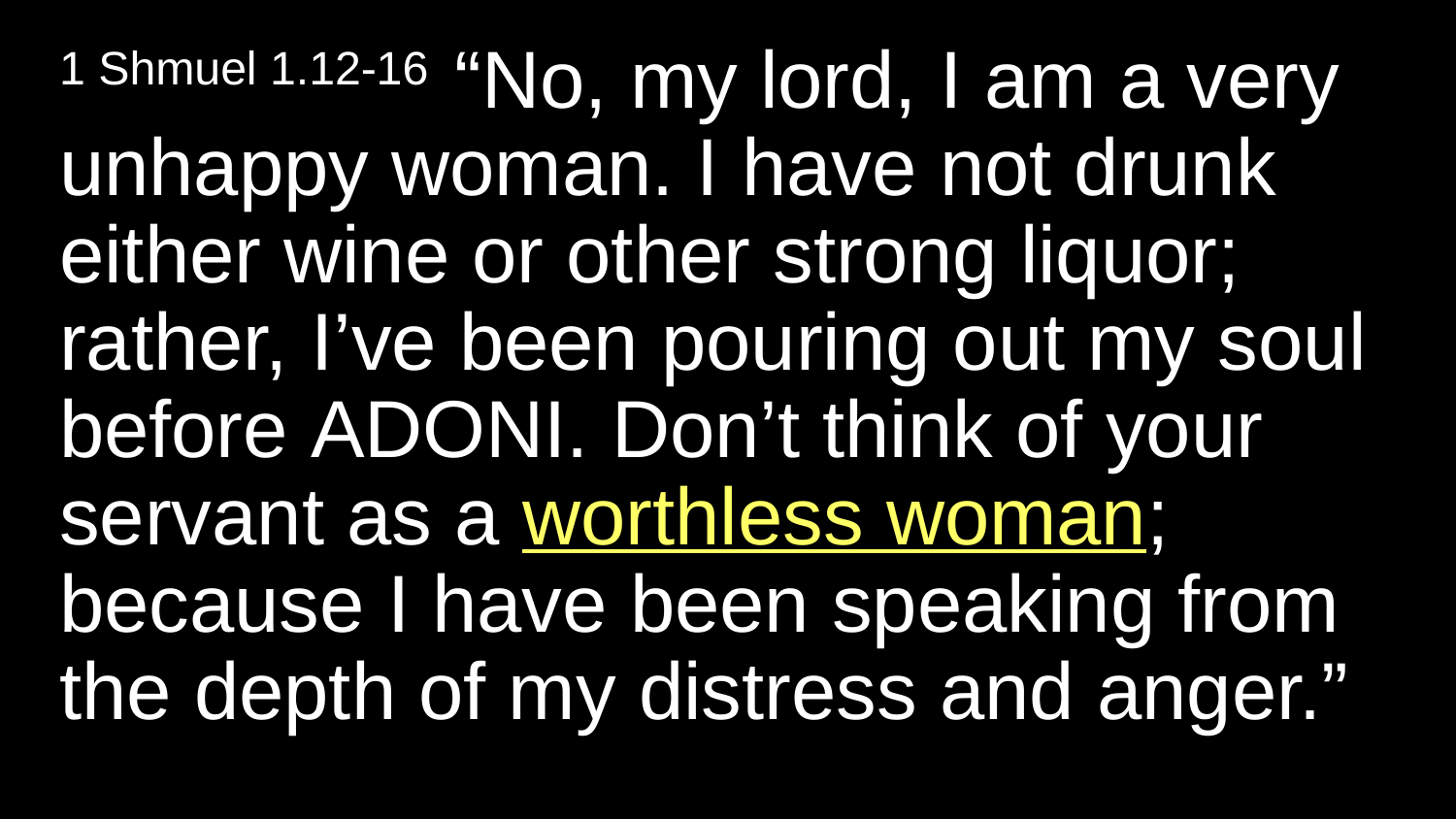

1 Shmuel 1.12-16  “No, my lord, I am a very unhappy woman. I have not drunk either wine or other strong liquor; rather, I’ve been pouring out my soul before Adoni. Don’t think of your servant as a worthless woman; because I have been speaking from the depth of my distress and anger.”